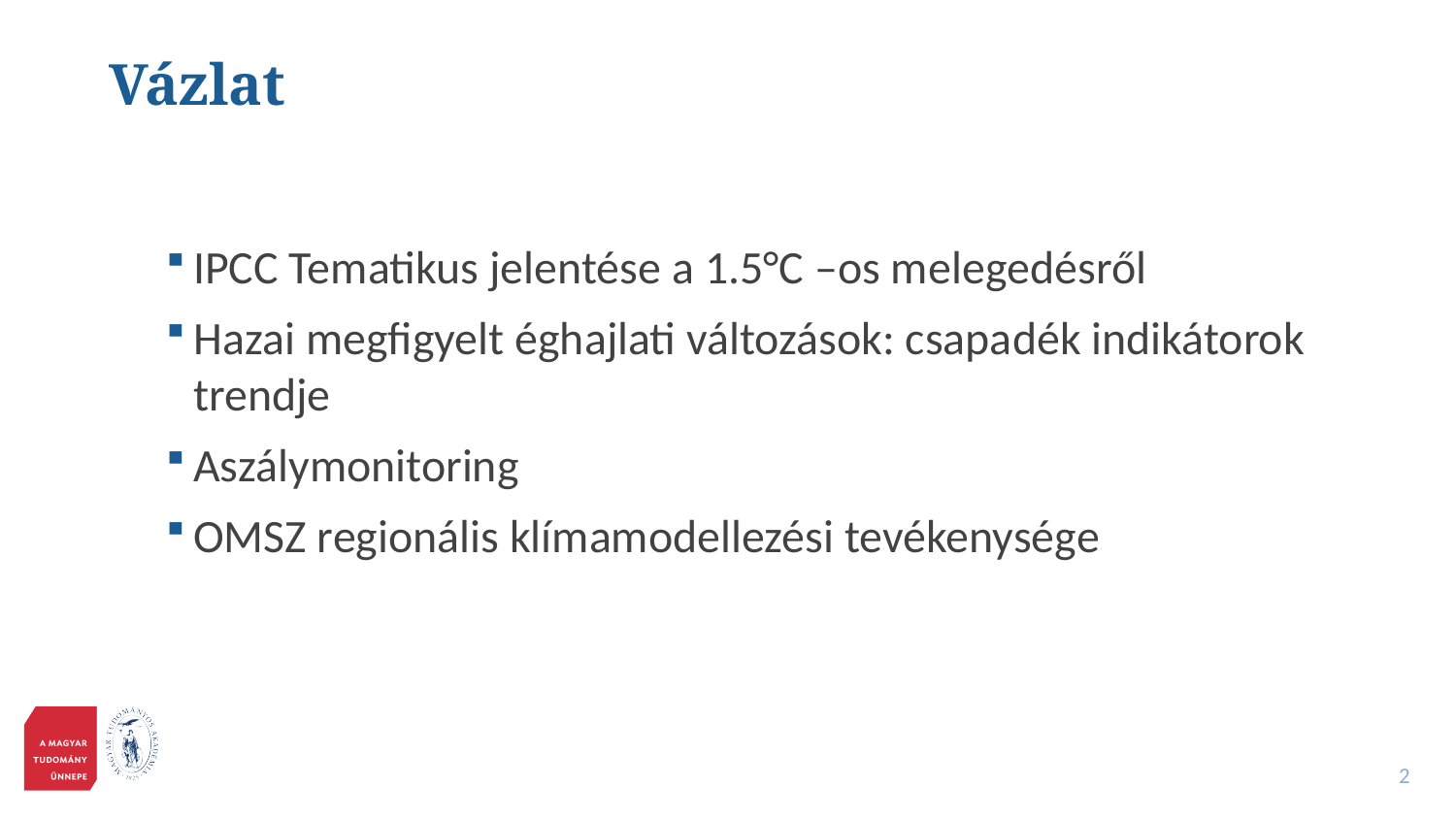

# Vázlat
IPCC Tematikus jelentése a 1.5°C –os melegedésről
Hazai megfigyelt éghajlati változások: csapadék indikátorok trendje
Aszálymonitoring
OMSZ regionális klímamodellezési tevékenysége

2